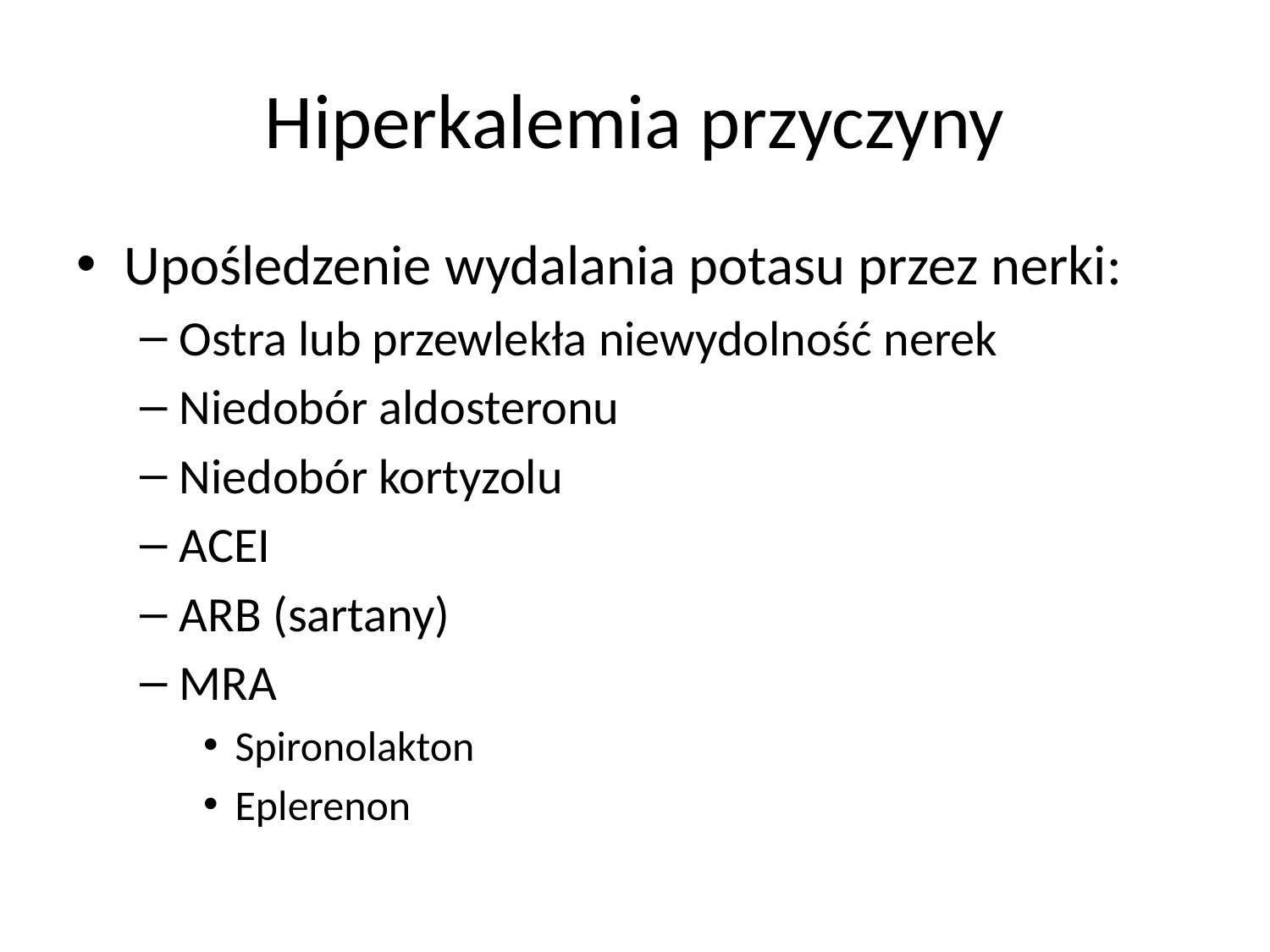

# Hiperkalemia przyczyny
Upośledzenie wydalania potasu przez nerki:
Ostra lub przewlekła niewydolność nerek
Niedobór aldosteronu
Niedobór kortyzolu
ACEI
ARB (sartany)
MRA
Spironolakton
Eplerenon